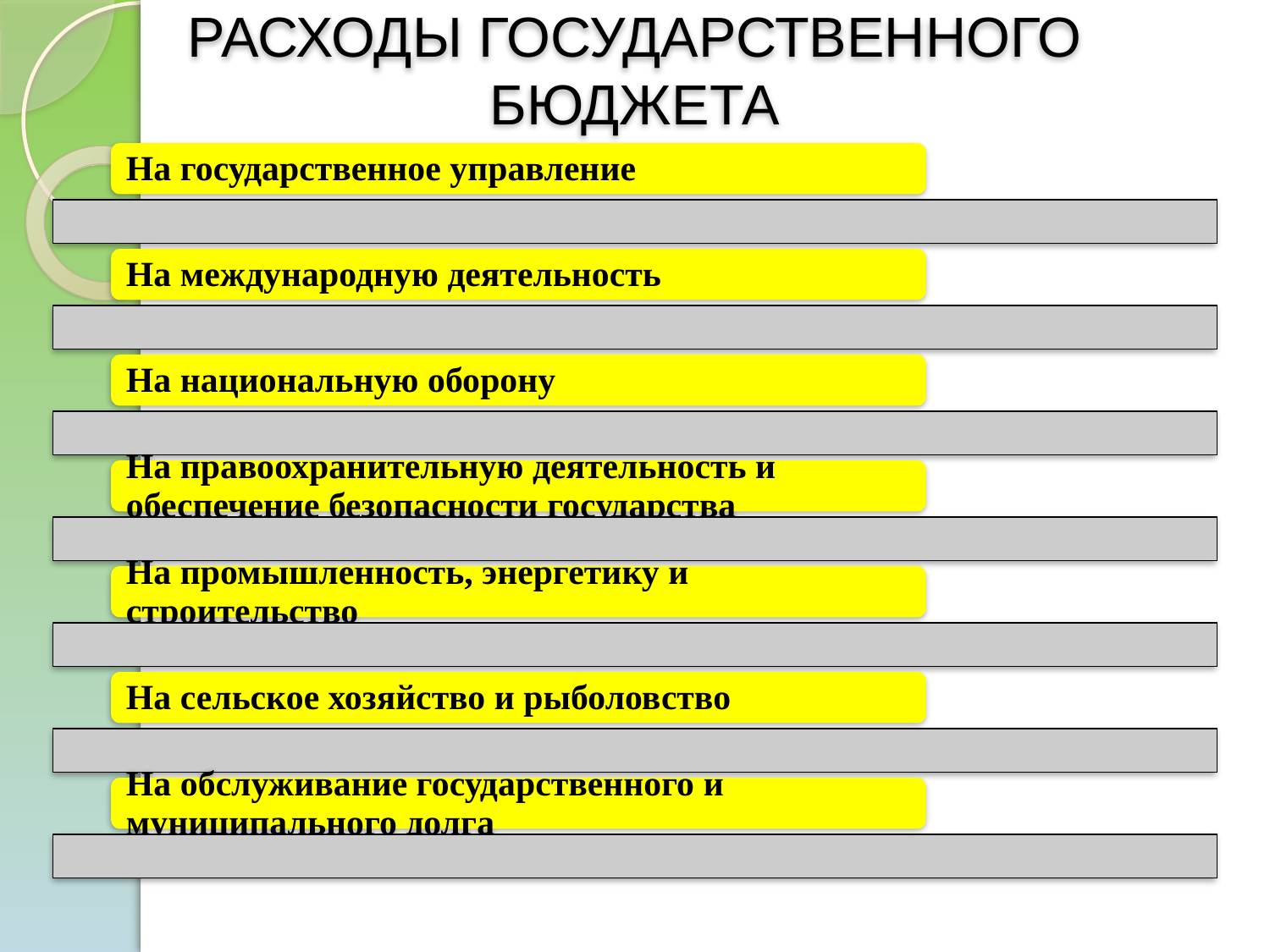

# РАСХОДЫ ГОСУДАРСТВЕННОГО БЮДЖЕТА
На государственное управление
На международную деятельность
На национальную оборону
На правоохранительную деятельность и обеспечение безопасности государства
На промышленность, энергетику и строительство
На сельское хозяйство и рыболовство
На обслуживание государственного и муниципального долга